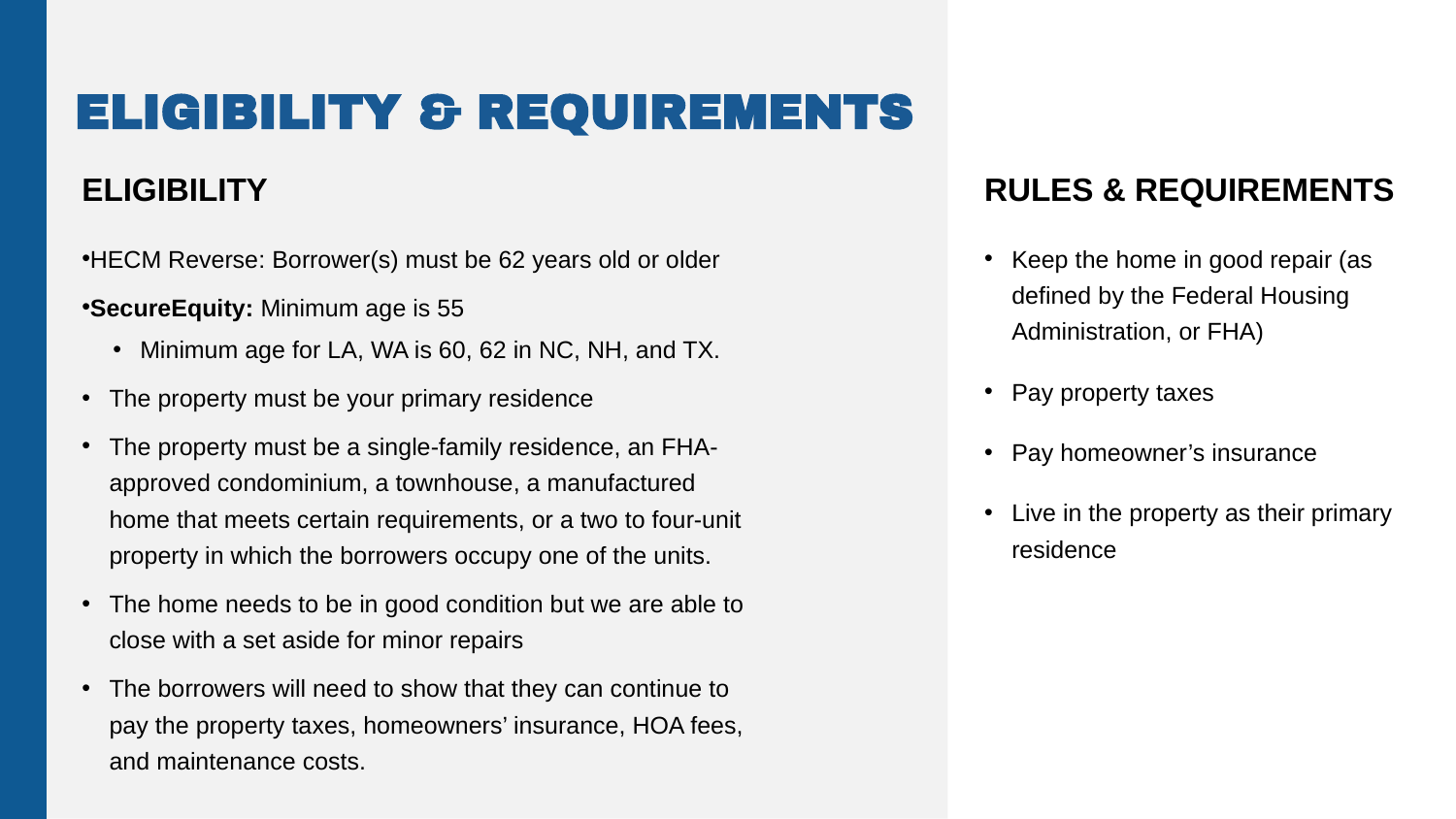

ELIGIBILITY & REQUIREMENTS
ELIGIBILITY
RULES & REQUIREMENTS
HECM Reverse: Borrower(s) must be 62 years old or older
SecureEquity: Minimum age is 55
Minimum age for LA, WA is 60, 62 in NC, NH, and TX.
The property must be your primary residence
The property must be a single-family residence, an FHA-approved condominium, a townhouse, a manufactured home that meets certain requirements, or a two to four-unit property in which the borrowers occupy one of the units.
The home needs to be in good condition but we are able to close with a set aside for minor repairs
The borrowers will need to show that they can continue to pay the property taxes, homeowners’ insurance, HOA fees, and maintenance costs.

Keep the home in good repair (as defined by the Federal Housing Administration, or FHA)
Pay property taxes
Pay homeowner’s insurance
Live in the property as their primary residence